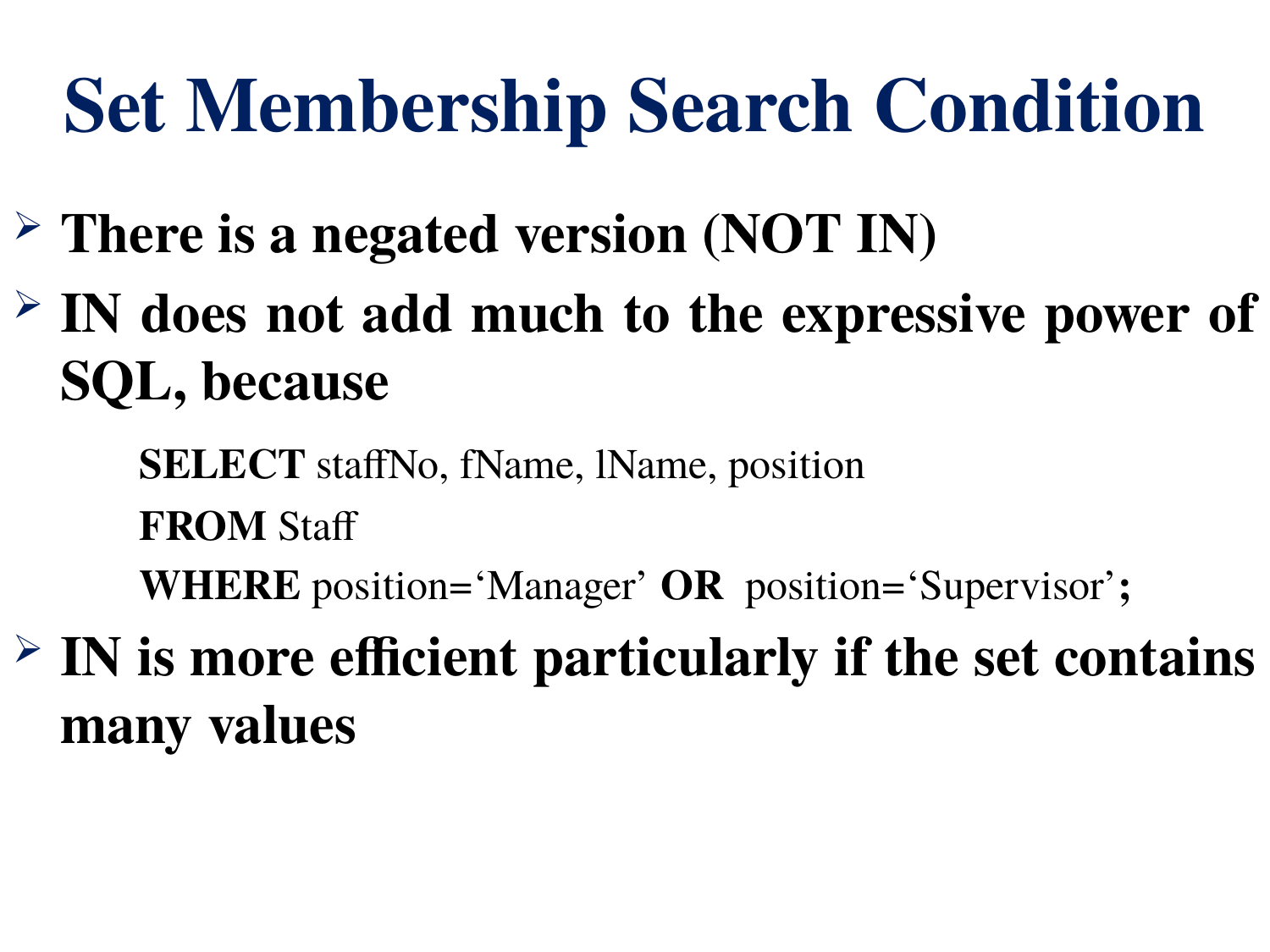

# Set Membership Search Condition
There is a negated version (NOT IN)
IN does not add much to the expressive power of SQL, because
	SELECT staffNo, fName, lName, position
	FROM Staff
   	WHERE position=‘Manager’ OR  position=‘Supervisor’;
IN is more efficient particularly if the set contains many values